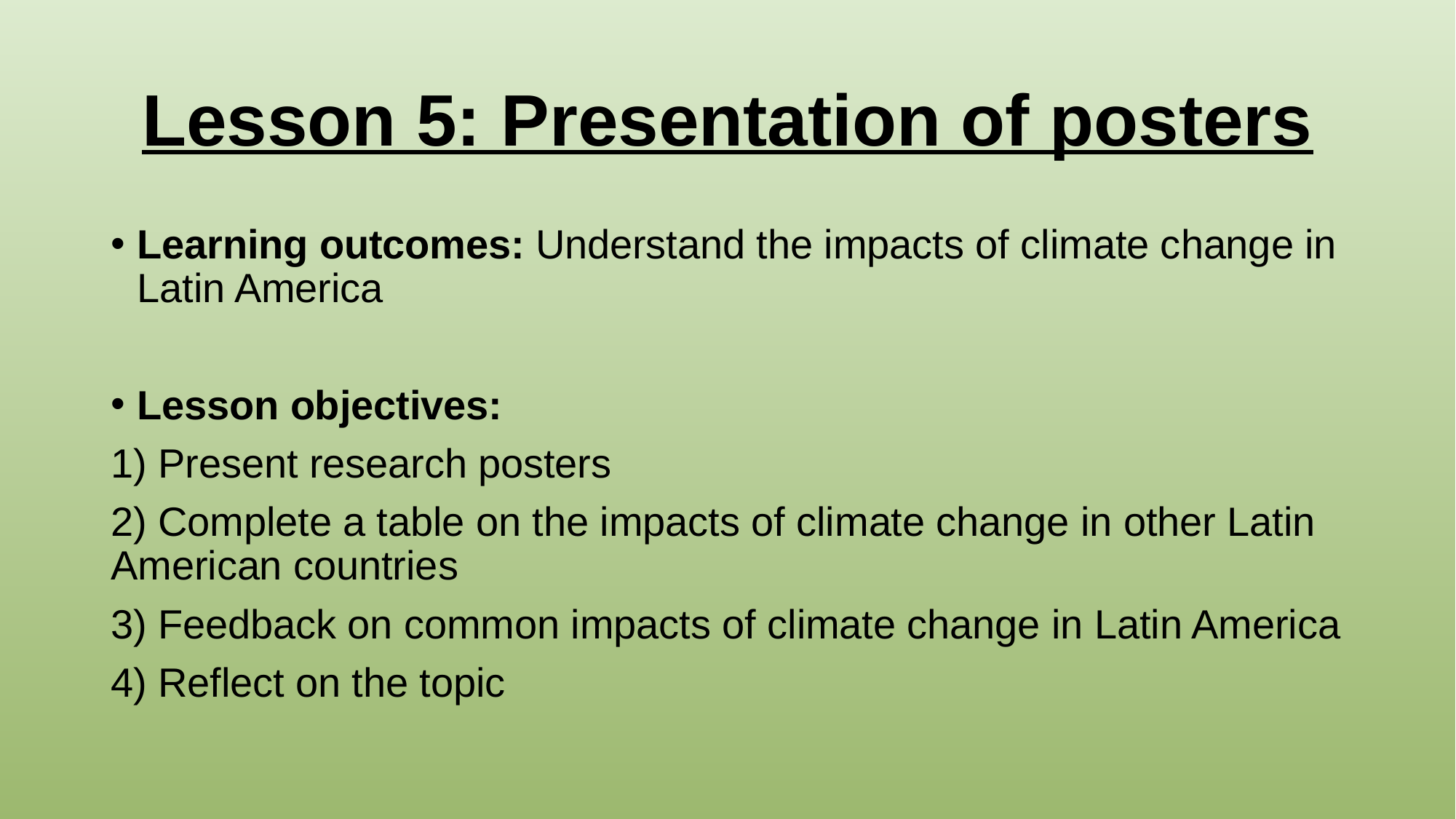

# Lesson 5: Presentation of posters
Learning outcomes: Understand the impacts of climate change in Latin America

Lesson objectives:
1) Present research posters
2) Complete a table on the impacts of climate change in other Latin American countries
3) Feedback on common impacts of climate change in Latin America
4) Reflect on the topic